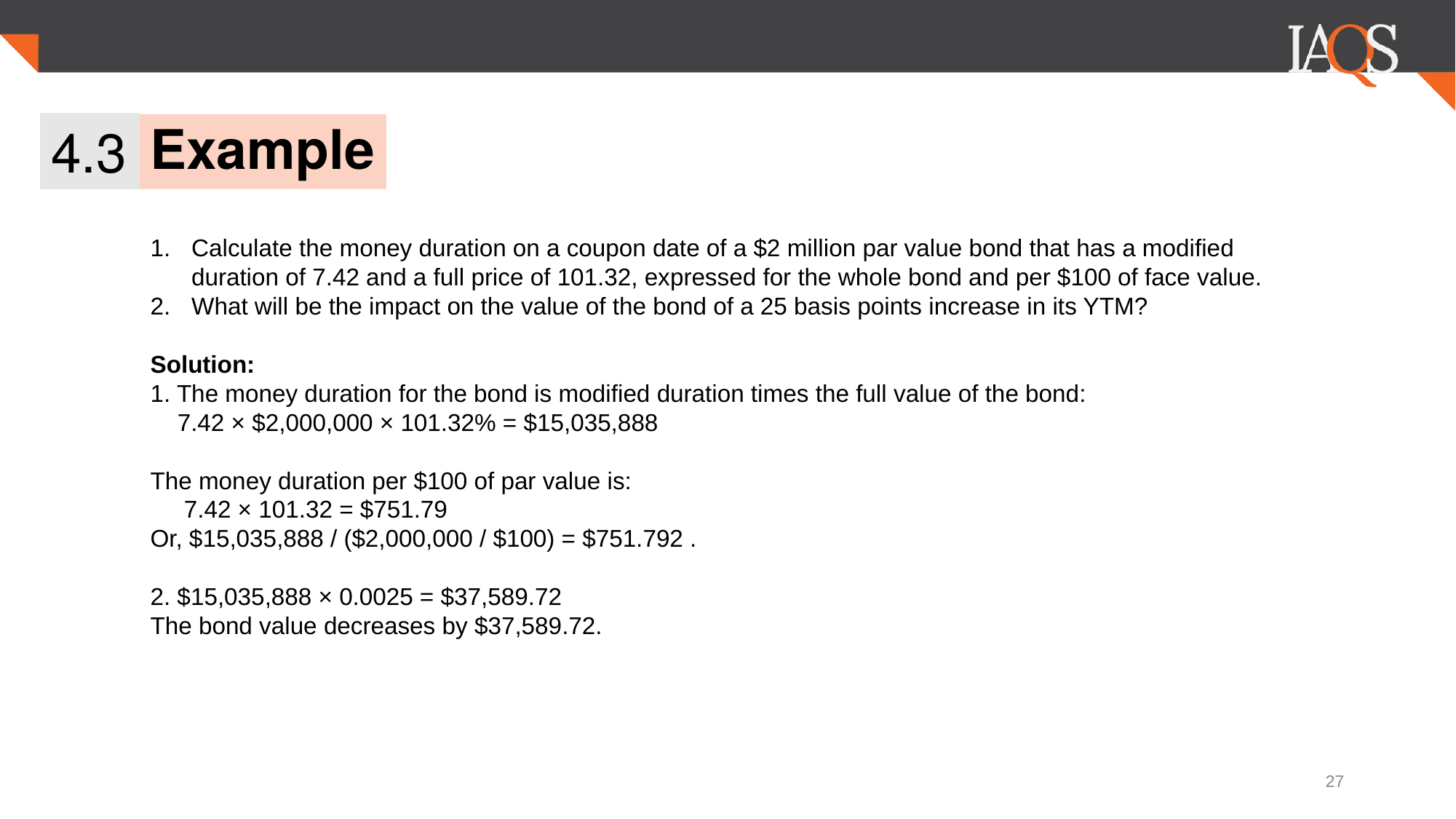

4.3
# Example
Calculate the money duration on a coupon date of a $2 million par value bond that has a modified duration of 7.42 and a full price of 101.32, expressed for the whole bond and per $100 of face value.
What will be the impact on the value of the bond of a 25 basis points increase in its YTM?

Solution:
1. The money duration for the bond is modified duration times the full value of the bond:
    7.42 × $2,000,000 × 101.32% = $15,035,888

The money duration per $100 of par value is:
     7.42 × 101.32 = $751.79
Or, $15,035,888 / ($2,000,000 / $100) = $751.792 .

2. $15,035,888 × 0.0025 = $37,589.72
The bond value decreases by $37,589.72.
27